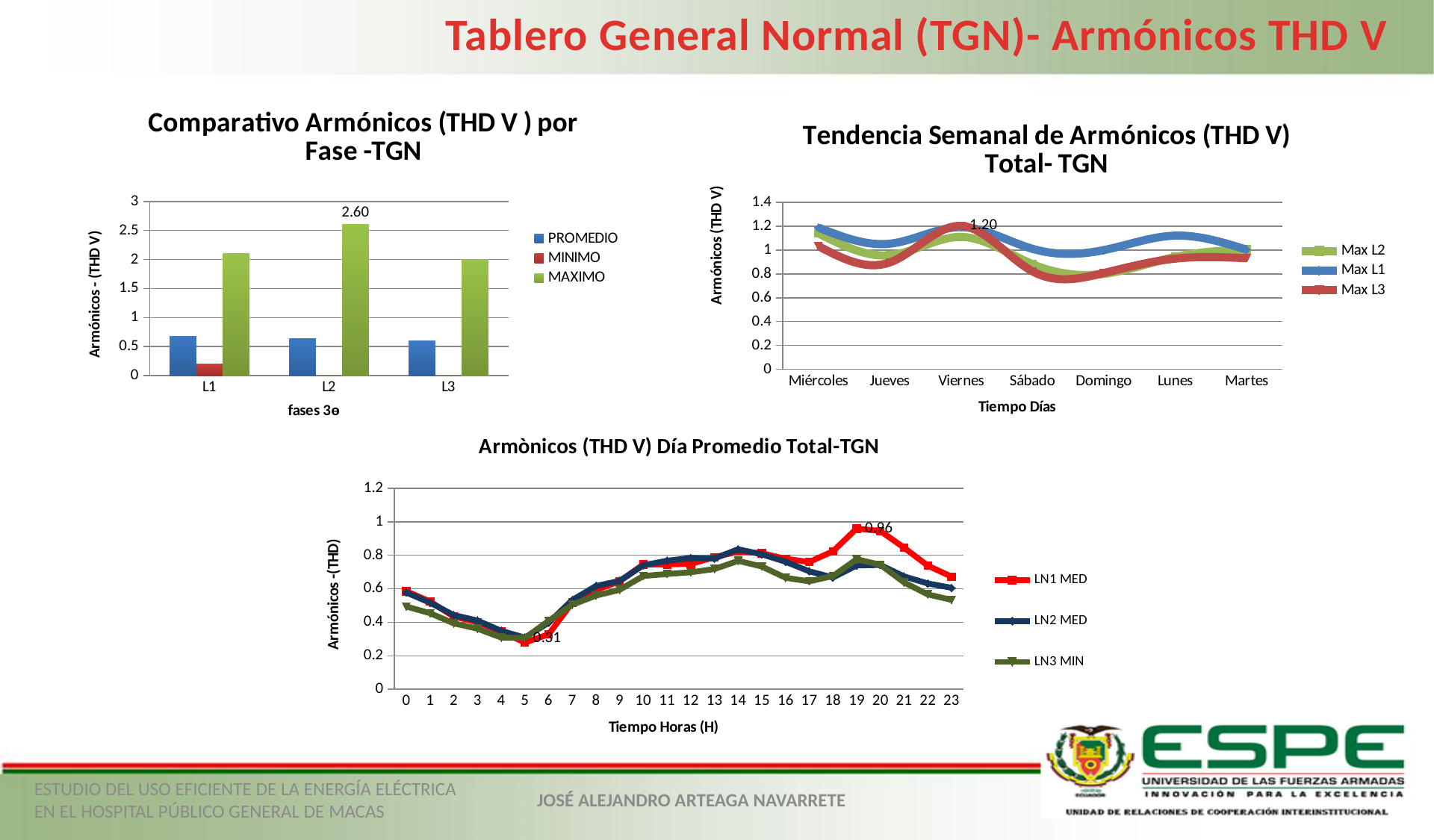

Tablero General Normal (TGN)- Armónicos THD V

### Chart: Comparativo Armónicos (THD V ) por Fase -TGN

| Category | PROMEDIO | MINIMO | MAXIMO |
|---|---|---|---|
| L1 | 0.6713059614938619 | 0.2 | 2.1 |
| L2 | 0.6355833913245268 | 0.0 | 2.6 |
| L3 | 0.5995592669914108 | 0.0 | 2.0 |

### Chart: Tendencia Semanal de Armónicos (THD V) Total- TGN

| Category | Max L3 | Max L1 | Max L2 |
|---|---|---|---|
| Miércoles | 1.0333333333333337 | 1.1892857142857143 | 1.1407407407407408 |
| Jueves | 0.896428571428571 | 1.0535714285714293 | 0.9571428571428567 |
| Viernes | 1.2035714285714285 | 1.1928571428571426 | 1.1107142857142862 |
| Sábado | 0.8214285714285713 | 1.0107142857142857 | 0.8814814814814815 |
| Domingo | 0.8074074074074077 | 1.0 | 0.8000000000000004 |
| Lunes | 0.9285714285714285 | 1.1214285714285719 | 0.9428571428571428 |
| Martes | 0.9321428571428567 | 1.0037037037037038 | 1.0071428571428576 |

### Chart: Armònicos (THD V) Día Promedio Total-TGN

| Category | LN3 MIN | LN1 MED | LN2 MED |
|---|---|---|---|
| 0 | 0.4939393939393938 | 0.5854545454545443 | 0.5775757575757562 |
| 1 | 0.45389221556886233 | 0.523952095808383 | 0.5167664670658676 |
| 2 | 0.39337349397590293 | 0.4337349397590359 | 0.4427710843373489 |
| 3 | 0.36144578313252923 | 0.39999999999999963 | 0.4102409638554214 |
| 4 | 0.3090361445783126 | 0.3445783132530112 | 0.3487951807228909 |
| 5 | 0.3054216867469872 | 0.2783132530120477 | 0.30843373493975845 |
| 6 | 0.4083832335329338 | 0.3281437125748497 | 0.39760479041916114 |
| 7 | 0.5042424242424244 | 0.5181818181818176 | 0.532727272727272 |
| 8 | 0.5592814371257491 | 0.5922155688622754 | 0.6167664670658685 |
| 9 | 0.5939759036144577 | 0.6445783132530124 | 0.6469879518072293 |
| 10 | 0.6763440860215045 | 0.7456989247311835 | 0.7403225806451615 |
| 11 | 0.6880829015544032 | 0.7450777202072552 | 0.7673575129533684 |
| 12 | 0.6984615384615372 | 0.7482051282051289 | 0.7841025641025637 |
| 13 | 0.7176165803108803 | 0.7886010362694318 | 0.7808290155440413 |
| 14 | 0.7666666666666667 | 0.8218750000000011 | 0.8359375000000006 |
| 15 | 0.732812499999998 | 0.8125000000000017 | 0.8052083333333339 |
| 16 | 0.665263157894735 | 0.7784210526315786 | 0.7610526315789475 |
| 17 | 0.6443298969072153 | 0.7597938144329878 | 0.7041237113402051 |
| 18 | 0.6761658031088068 | 0.8238341968911918 | 0.6673575129533678 |
| 19 | 0.7764102564102544 | 0.9594871794871813 | 0.7389743589743598 |
| 20 | 0.743005181347149 | 0.94455958549223 | 0.741968911917099 |
| 21 | 0.6376288659793811 | 0.8448453608247442 | 0.6737113402061852 |
| 22 | 0.5664739884393054 | 0.7375722543352596 | 0.6317919075144515 |
| 23 | 0.5335329341317355 | 0.6724550898203601 | 0.6059880239520967 |
ESTUDIO DEL USO EFICIENTE DE LA ENERGÍA ELÉCTRICA  EN EL HOSPITAL PÚBLICO GENERAL DE MACAS
JOSÉ ALEJANDRO ARTEAGA NAVARRETE